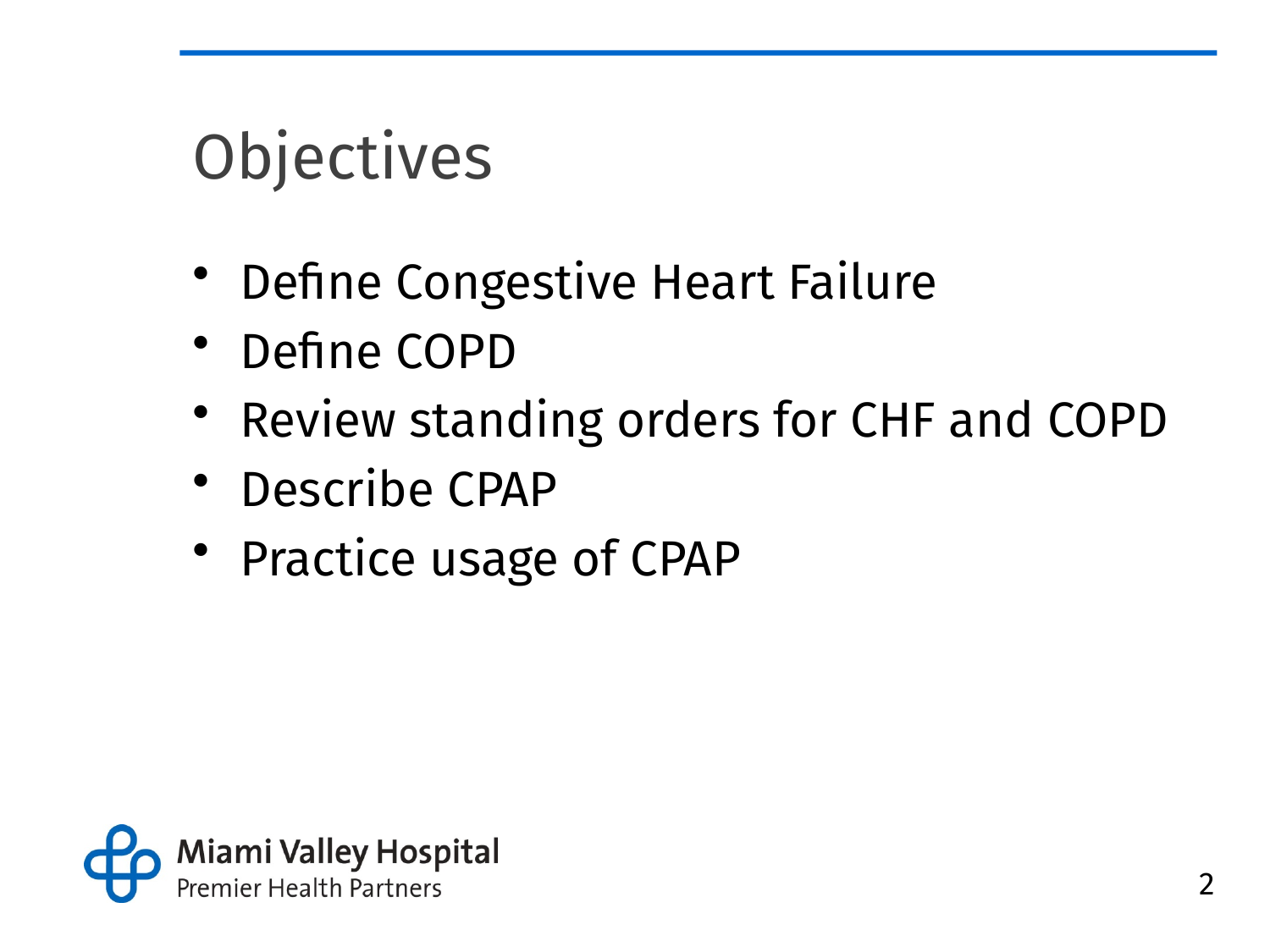

# Objectives
Define Congestive Heart Failure
Define COPD
Review standing orders for CHF and COPD
Describe CPAP
Practice usage of CPAP